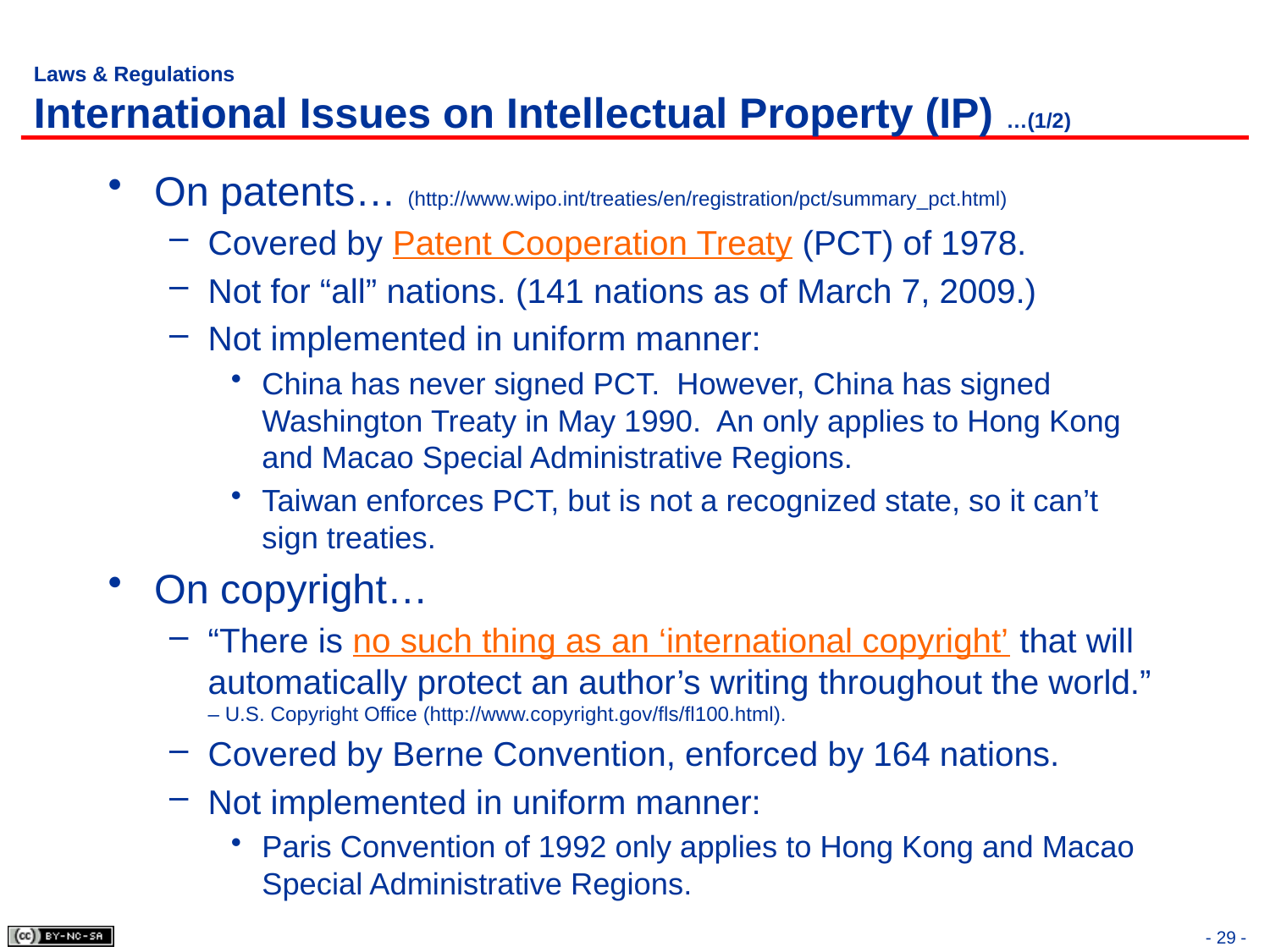

# Laws & Regulations International Issues on Intellectual Property (IP) …(1/2)
On patents… (http://www.wipo.int/treaties/en/registration/pct/summary_pct.html)
Covered by Patent Cooperation Treaty (PCT) of 1978.
Not for “all” nations. (141 nations as of March 7, 2009.)
Not implemented in uniform manner:
China has never signed PCT.  However, China has signed Washington Treaty in May 1990.  An only applies to Hong Kong and Macao Special Administrative Regions.
Taiwan enforces PCT, but is not a recognized state, so it can’t sign treaties.
On copyright…
“There is no such thing as an ‘international copyright’ that will automatically protect an author’s writing throughout the world.” – U.S. Copyright Office (http://www.copyright.gov/fls/fl100.html).
Covered by Berne Convention, enforced by 164 nations.
Not implemented in uniform manner:
Paris Convention of 1992 only applies to Hong Kong and Macao Special Administrative Regions.
- 29 -